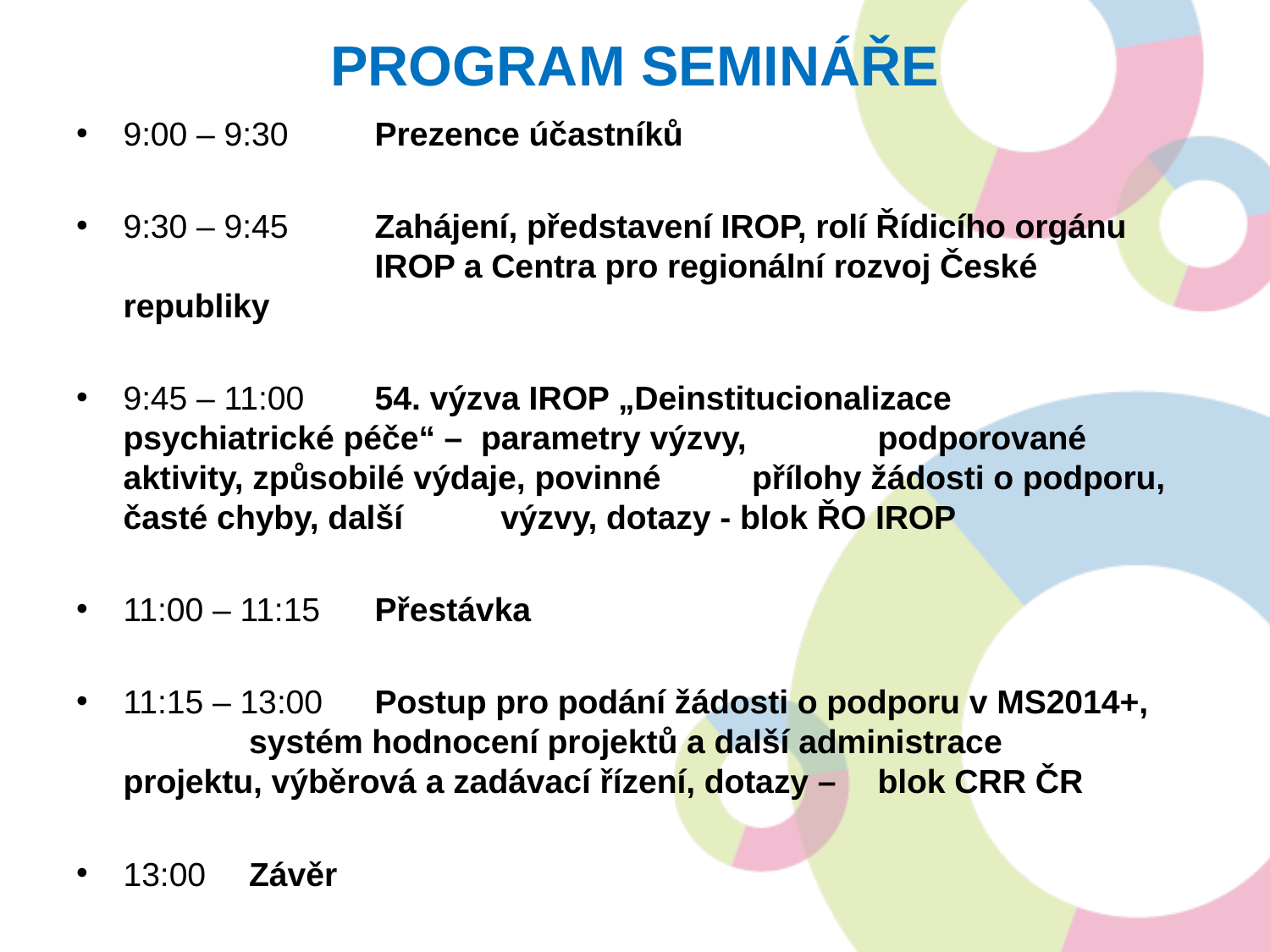

# Program SEMINÁŘE
9:00 – 9:30		Prezence účastníků

9:30 – 9:45		Zahájení, představení IROP, rolí Řídicího orgánu                            					IROP a Centra pro regionální rozvoj České 							republiky

9:45 – 11:00		54. výzva IROP „Deinstitucionalizace 								psychiatrické péče“ –  parametry výzvy, 							podporované aktivity, způsobilé výdaje, povinné 					přílohy žádosti o podporu, časté chyby, další 						výzvy, dotazy - blok ŘO IROP

11:00 – 11:15		Přestávka

11:15 – 13:00  	Postup pro podání žádosti o podporu v MS2014+, 					systém hodnocení projektů a další administrace 					projektu, výběrová a zadávací řízení, dotazy – 						blok CRR ČR

13:00 			Závěr